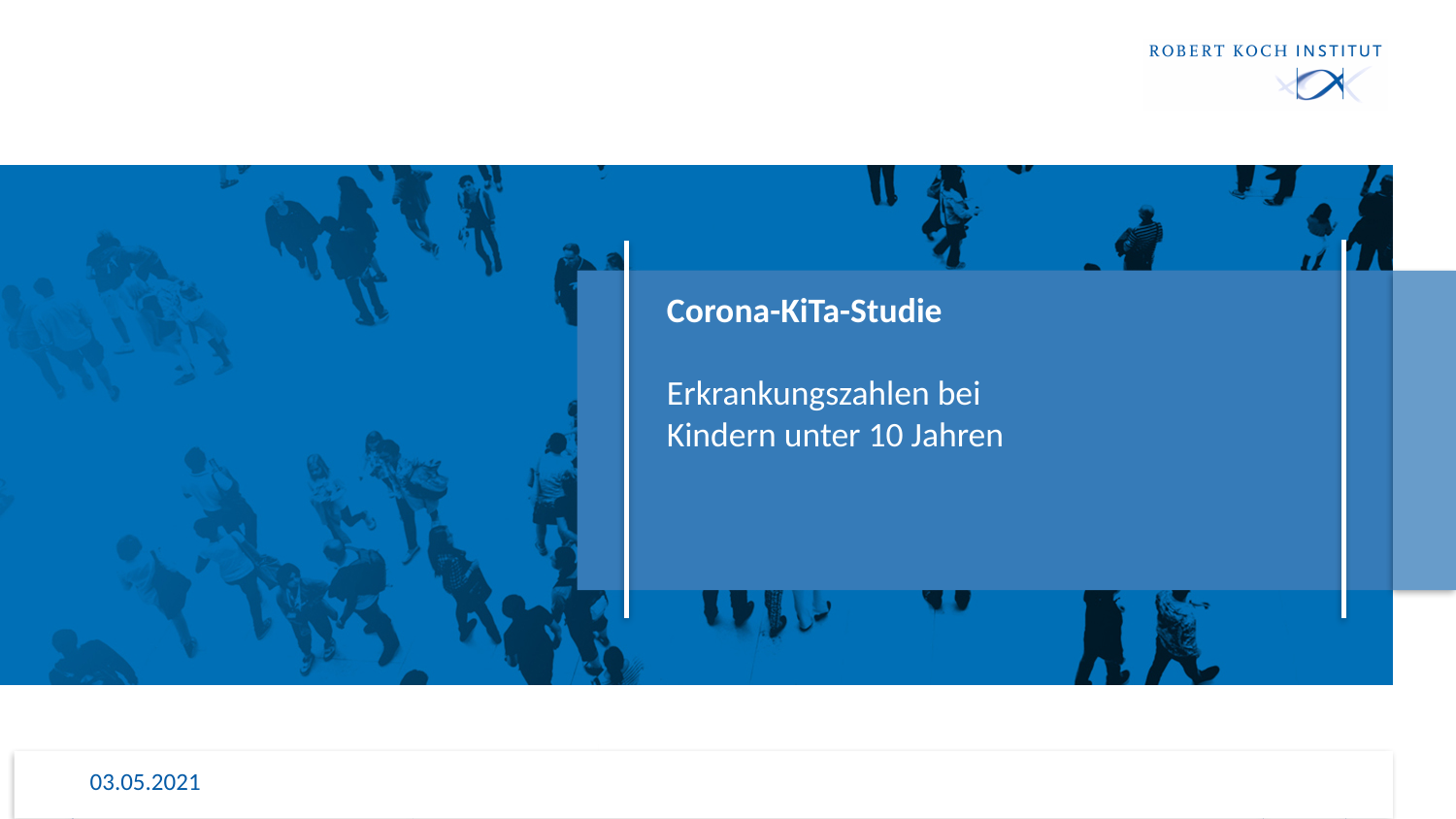

# Corona-KiTa-Studie Erkrankungszahlen bei Kindern unter 10 Jahren

03.05.2021
1